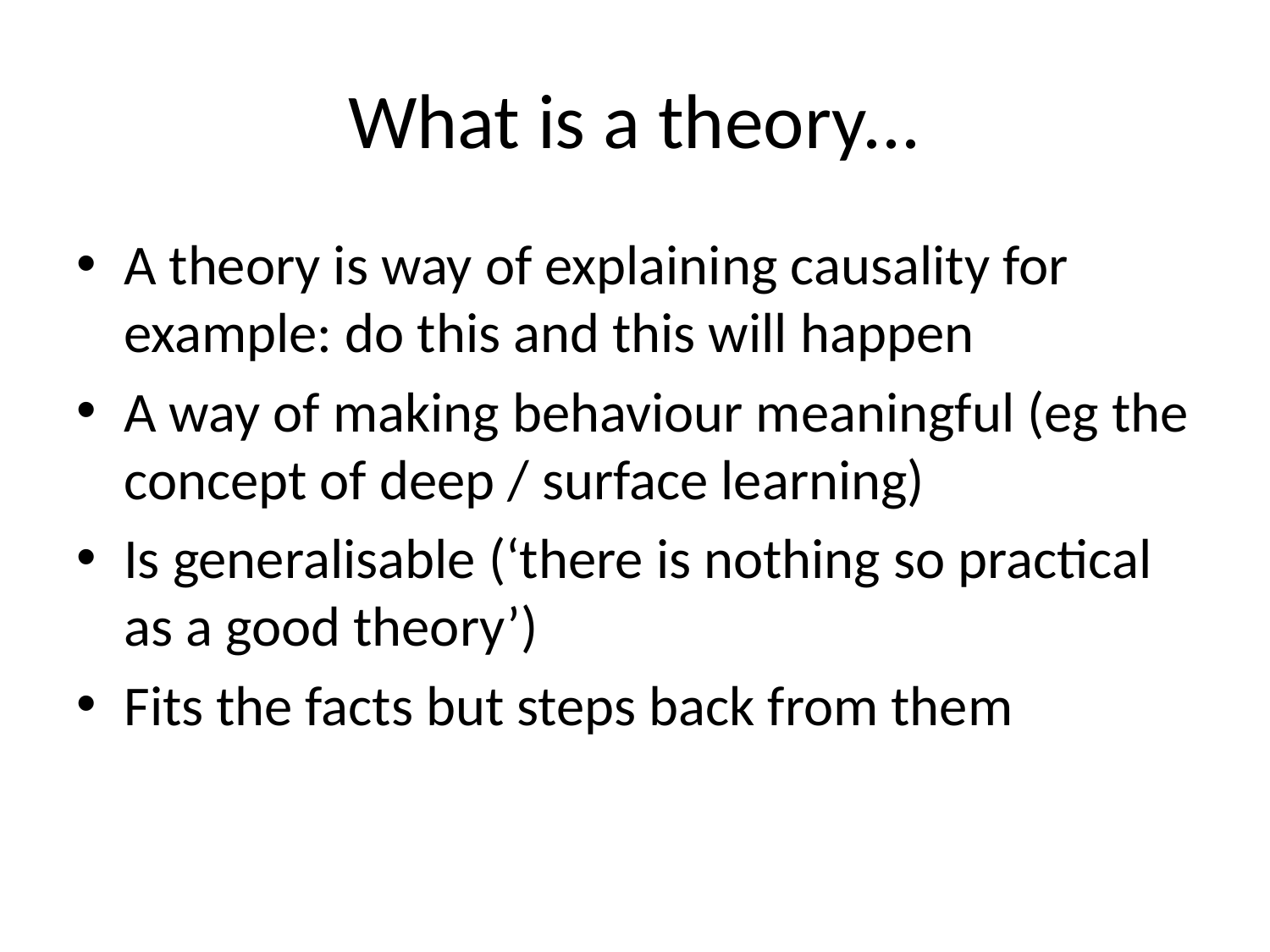

# What is a theory...
A theory is way of explaining causality for example: do this and this will happen
A way of making behaviour meaningful (eg the concept of deep / surface learning)
Is generalisable (‘there is nothing so practical as a good theory’)
Fits the facts but steps back from them